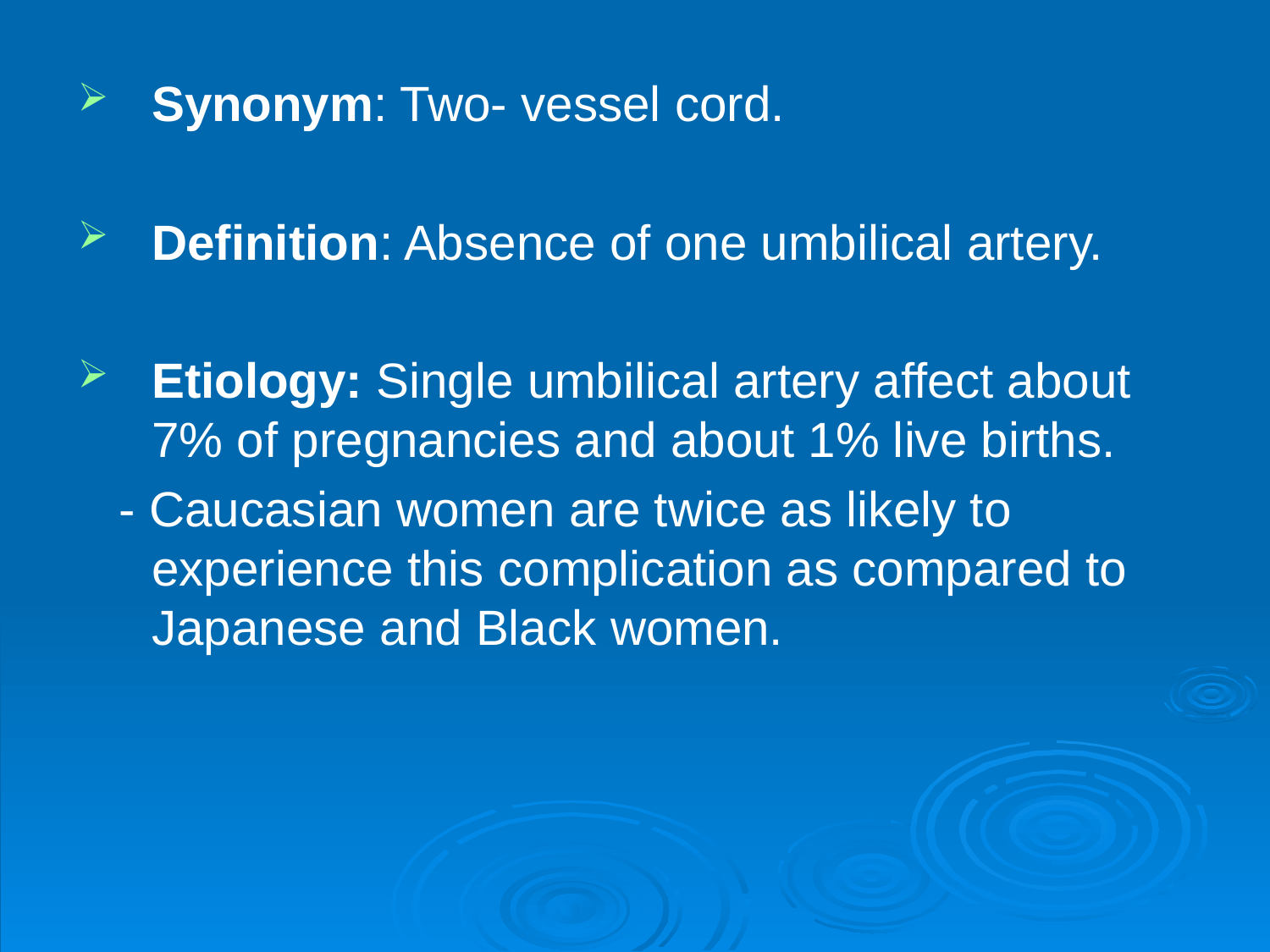

Synonym: Two- vessel cord.

Definition: Absence of one umbilical artery.

Etiology: Single umbilical artery affect about  7% of pregnancies and about 1% live births.
   - Caucasian women are twice as likely to experience this complication as compared to Japanese and Black women.